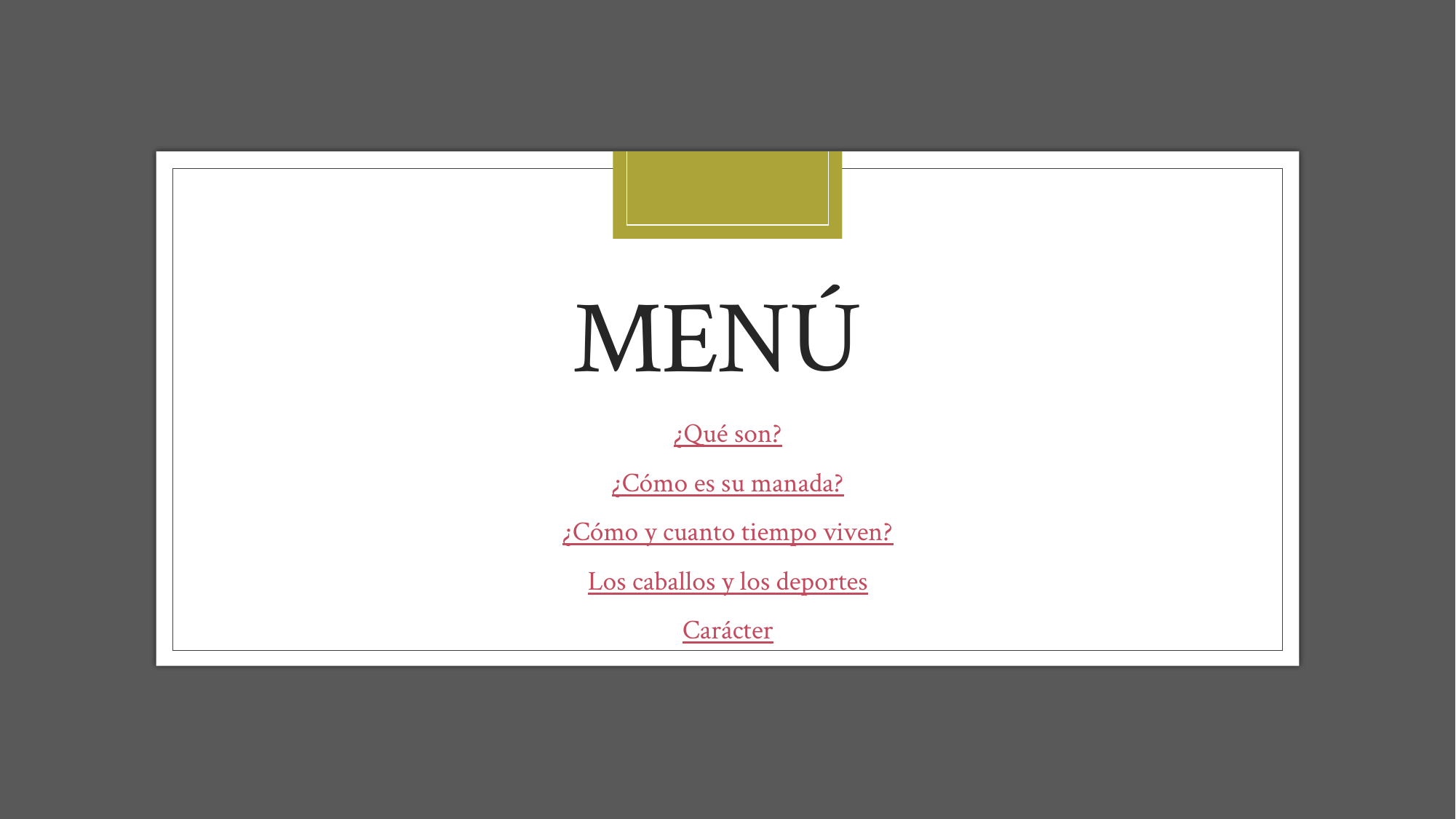

# Menú
¿Qué son?
¿Cómo es su manada?
¿Cómo y cuanto tiempo viven?
Los caballos y los deportes
Carácter